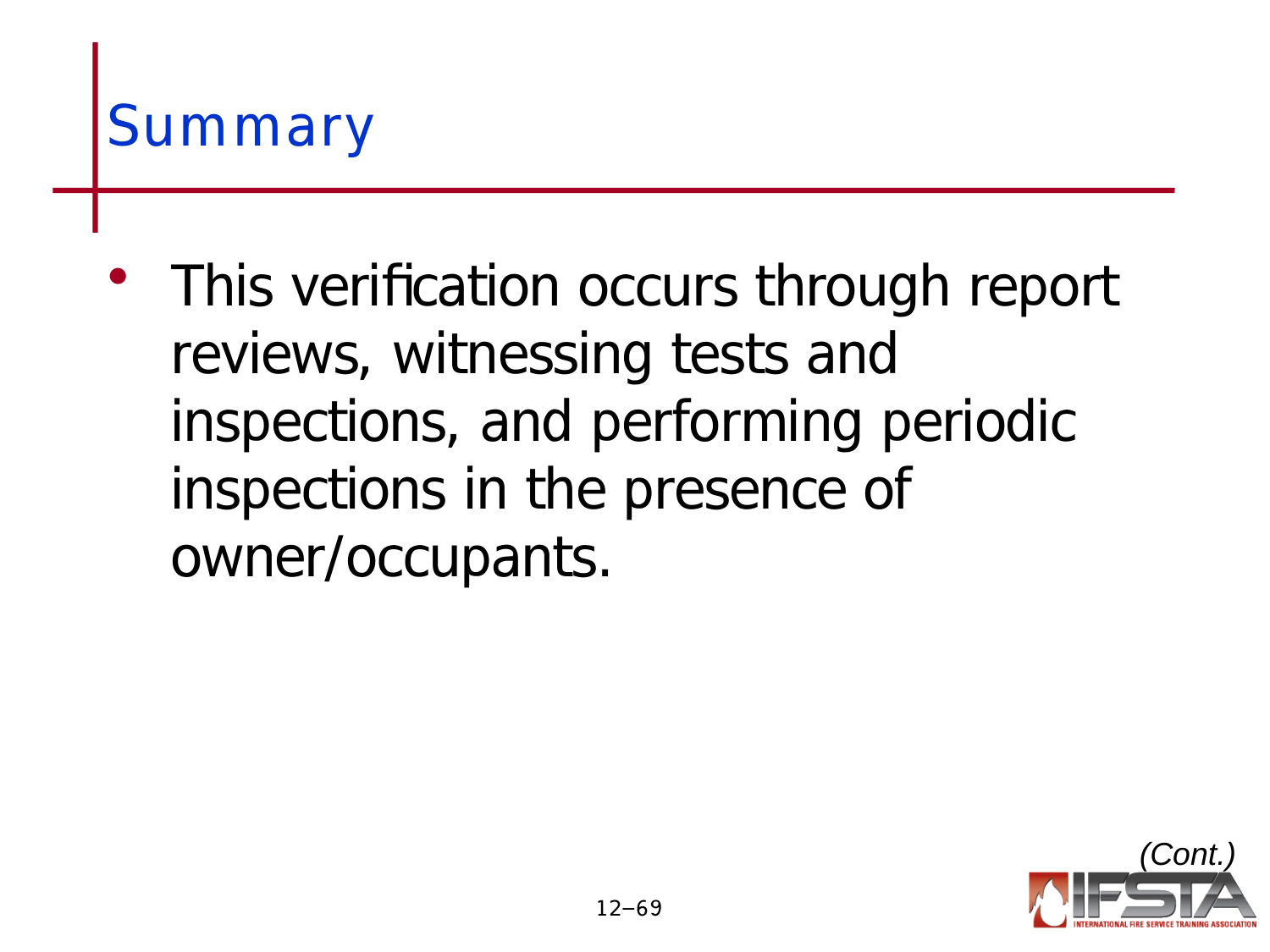

# Summary
This verification occurs through report reviews, witnessing tests and inspections, and performing periodic inspections in the presence of owner/occupants.
(Cont.)
12–69